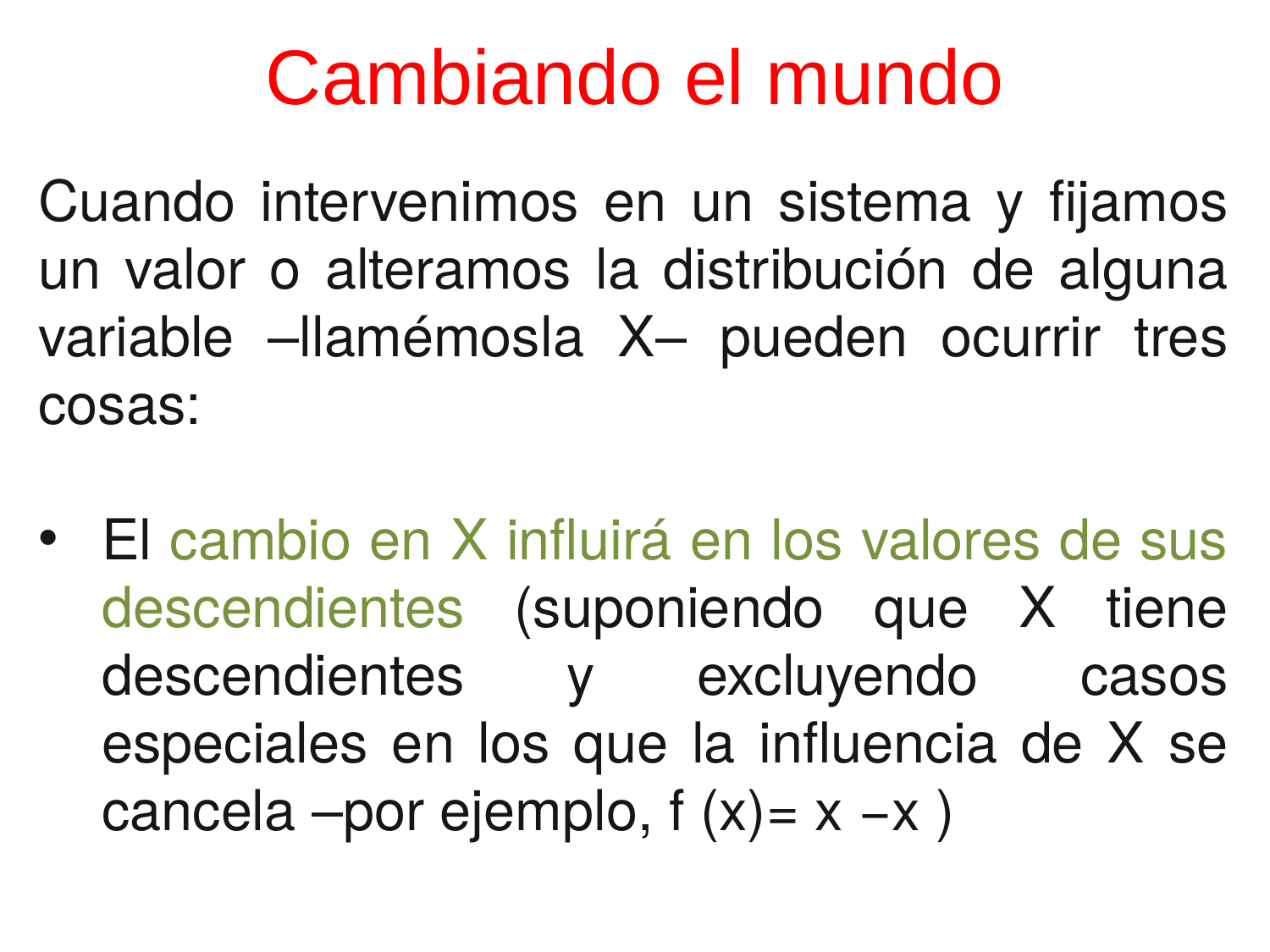

# Cambiando el mundo
Cuando intervenimos en un sistema y fijamos un valor o alteramos la distribución de alguna variable –llamémosla X– pueden ocurrir tres cosas:

El cambio en X influirá en los valores de sus descendientes (suponiendo que X tiene descendientes y excluyendo casos especiales en los que la influencia de X se cancela –por ejemplo, f (x)= x −x )